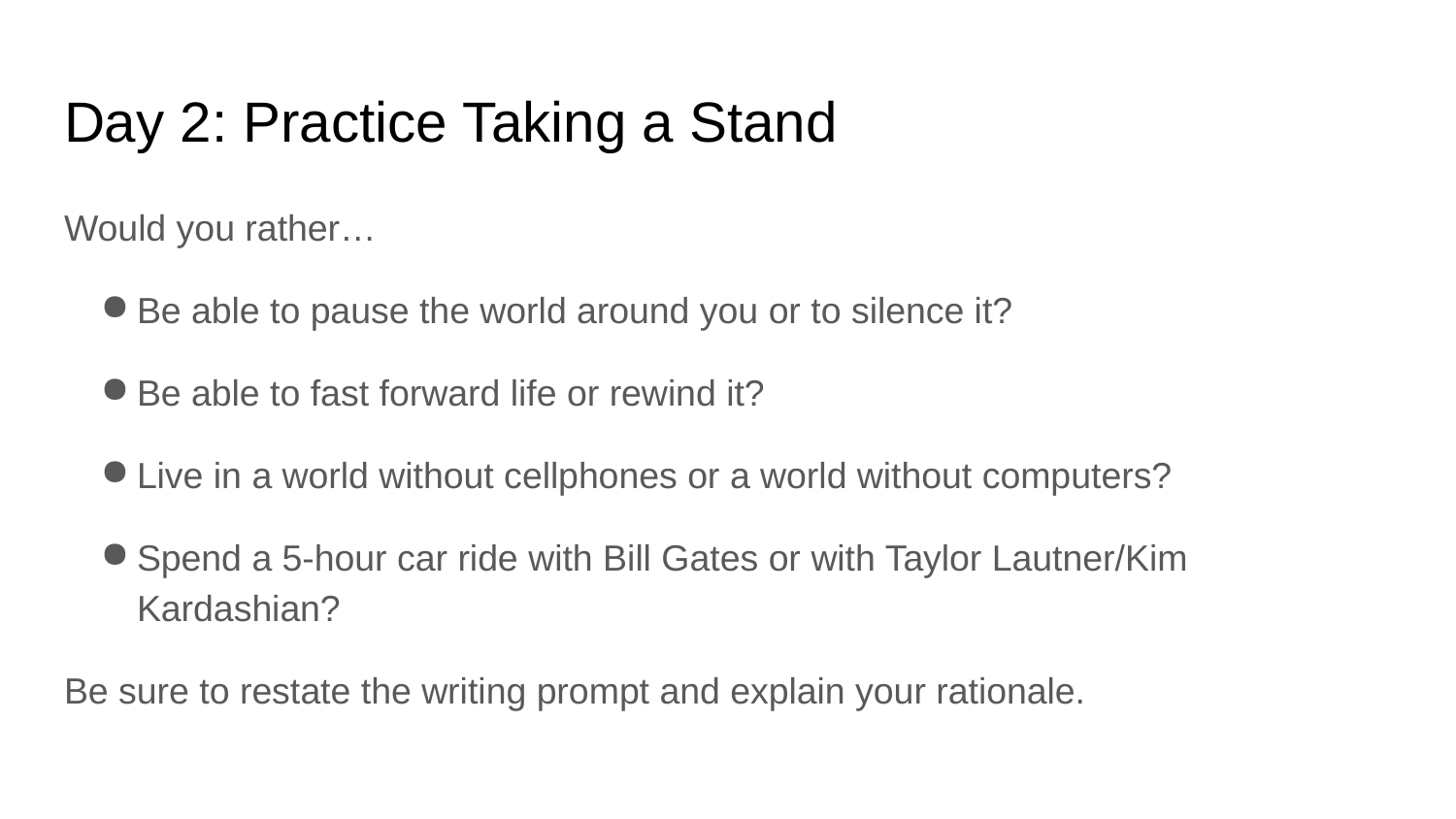

# Day 2: Practice Taking a Stand
Would you rather…
Be able to pause the world around you or to silence it?
Be able to fast forward life or rewind it?
Live in a world without cellphones or a world without computers?
Spend a 5-hour car ride with Bill Gates or with Taylor Lautner/Kim Kardashian?
Be sure to restate the writing prompt and explain your rationale.